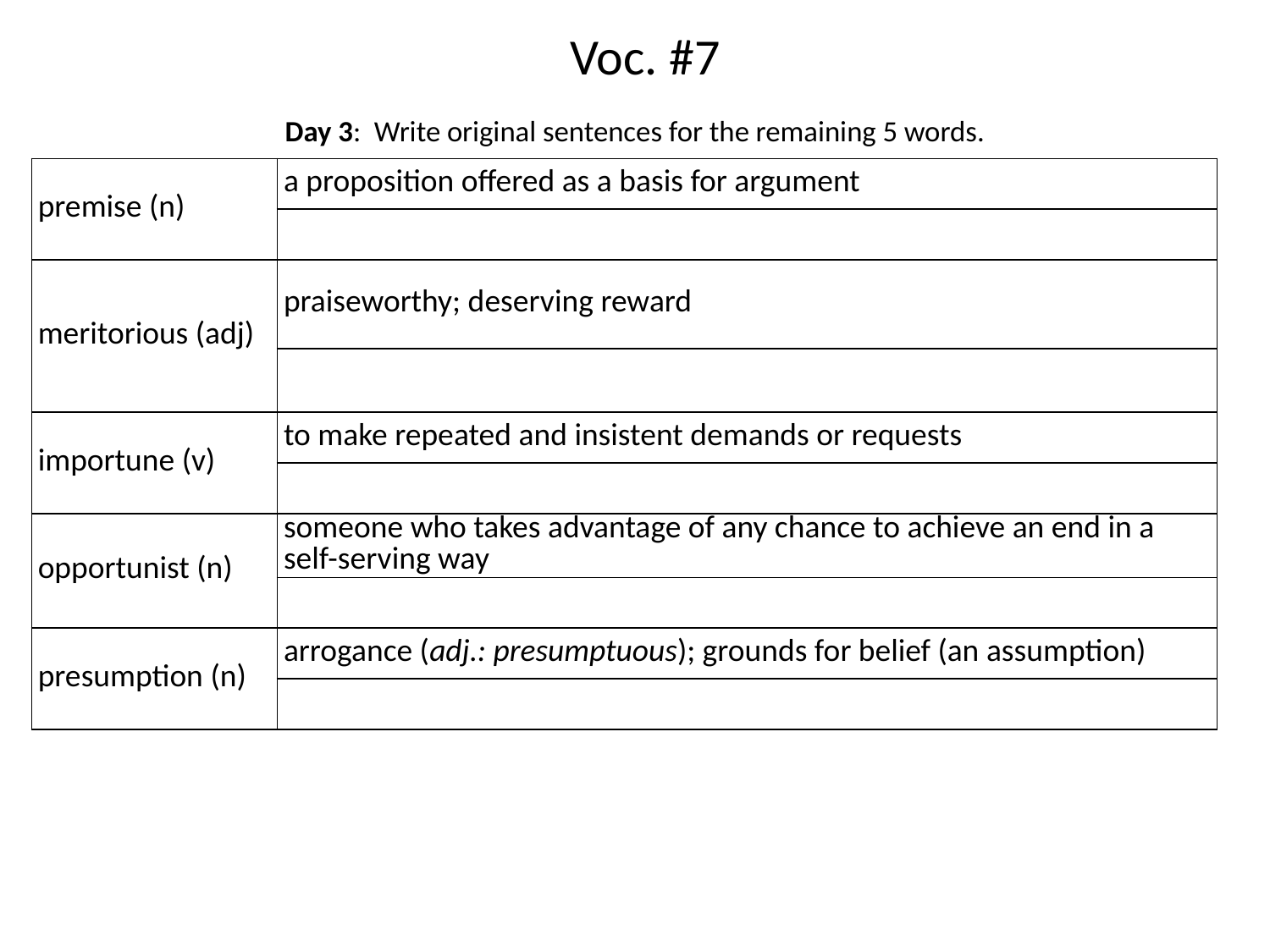

Voc. #7
# Day 3:  Write original sentences for the remaining 5 words.
| premise (n) | a proposition offered as a basis for argument |
| --- | --- |
|  |  |
| meritorious (adj) | praiseworthy; deserving reward |
|  |  |
| importune (v) | to make repeated and insistent demands or requests |
|  |  |
| opportunist (n) | someone who takes advantage of any chance to achieve an end in a self-serving way |
|  |  |
| presumption (n) | arrogance (adj.: presumptuous); grounds for belief (an assumption) |
|  |  |